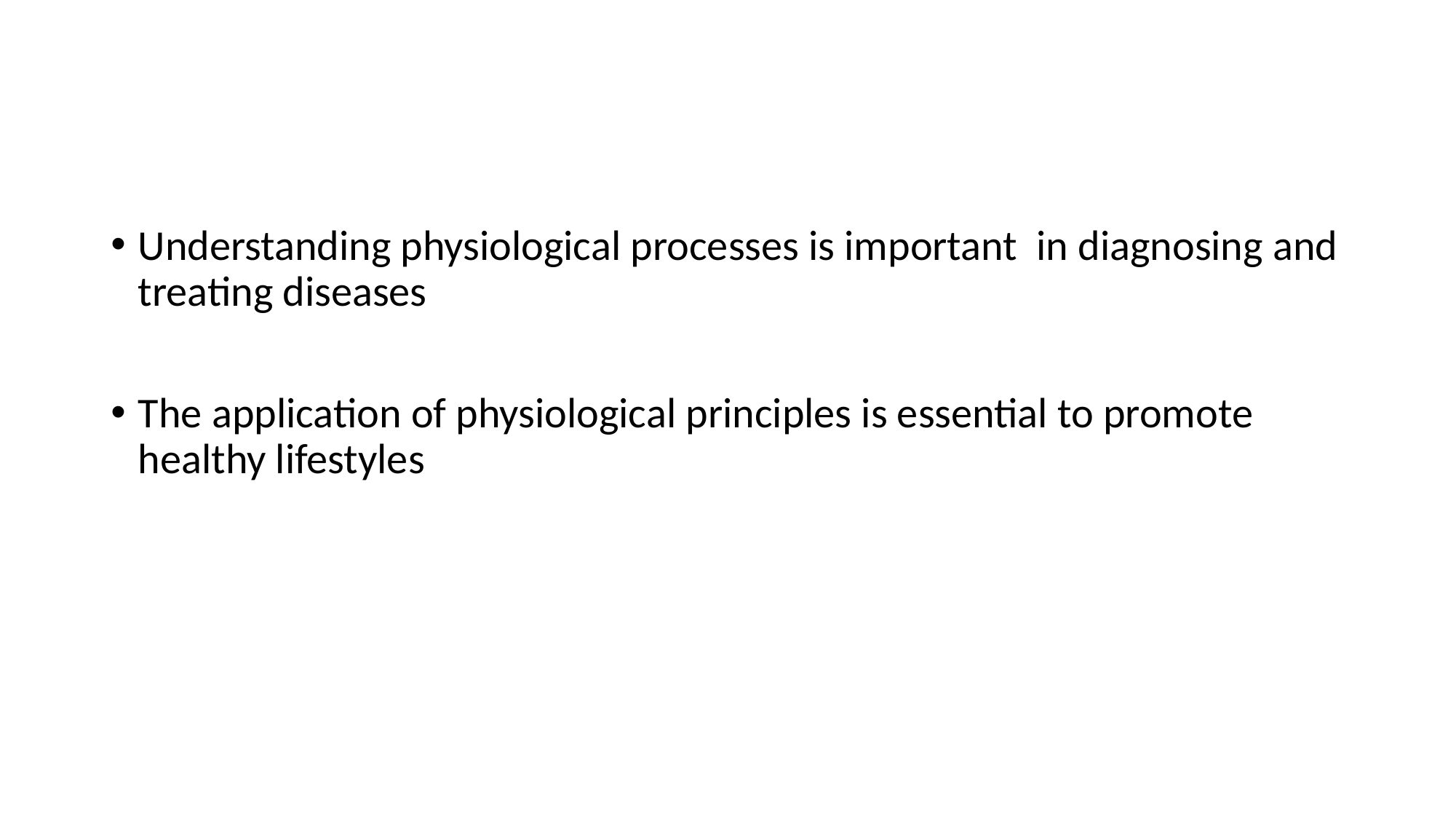

#
Understanding physiological processes is important  in diagnosing and treating diseases

The application of physiological principles is essential to promote healthy lifestyles